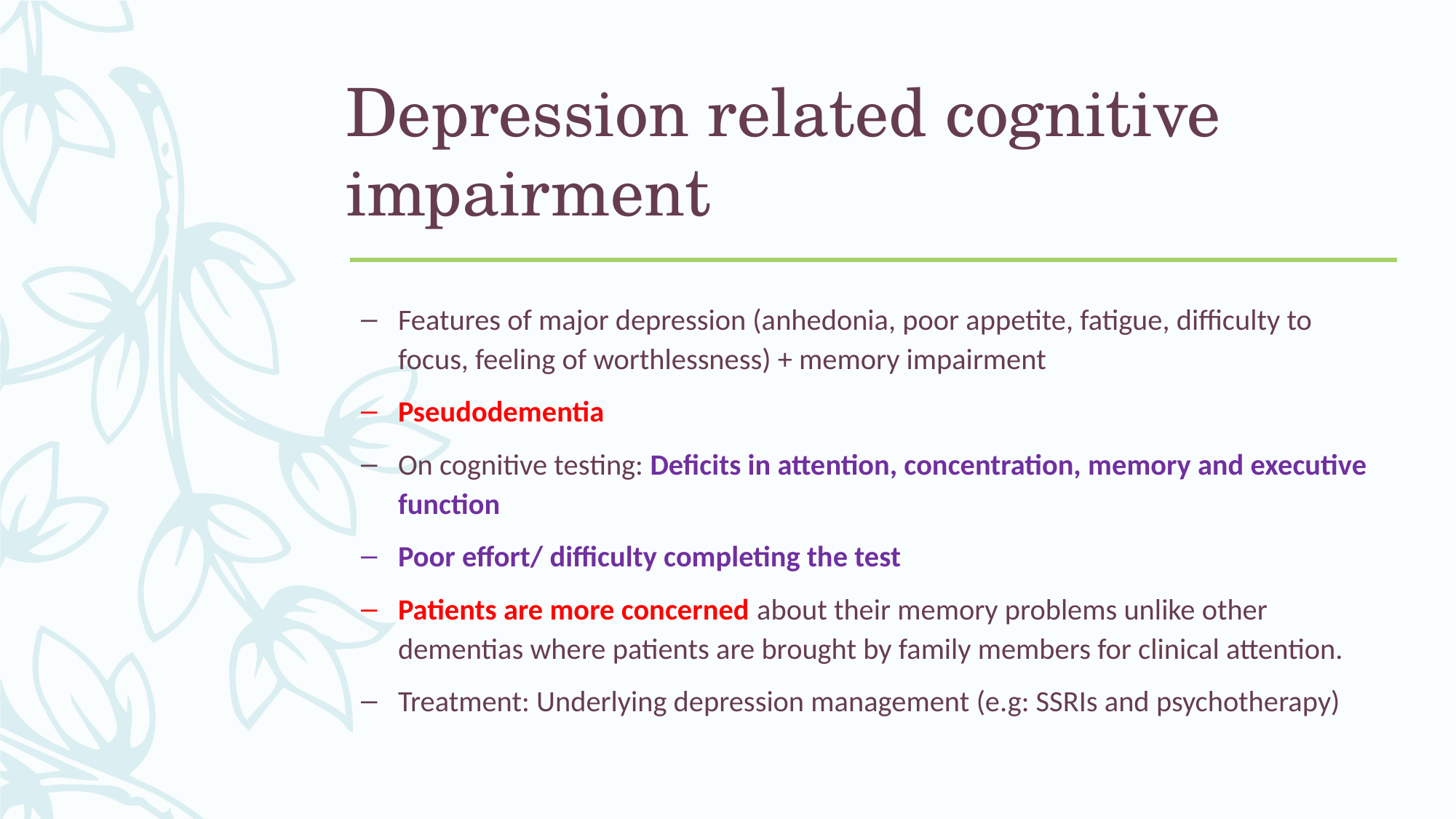

# Depression related cognitive impairment
Features of major depression (anhedonia, poor appetite, fatigue, difficulty to focus, feeling of worthlessness) + memory impairment
Pseudodementia
On cognitive testing: Deficits in attention, concentration, memory and executive function
Poor effort/ difficulty completing the test
Patients are more concerned about their memory problems unlike other dementias where patients are brought by family members for clinical attention.
Treatment: Underlying depression management (e.g: SSRIs and psychotherapy)